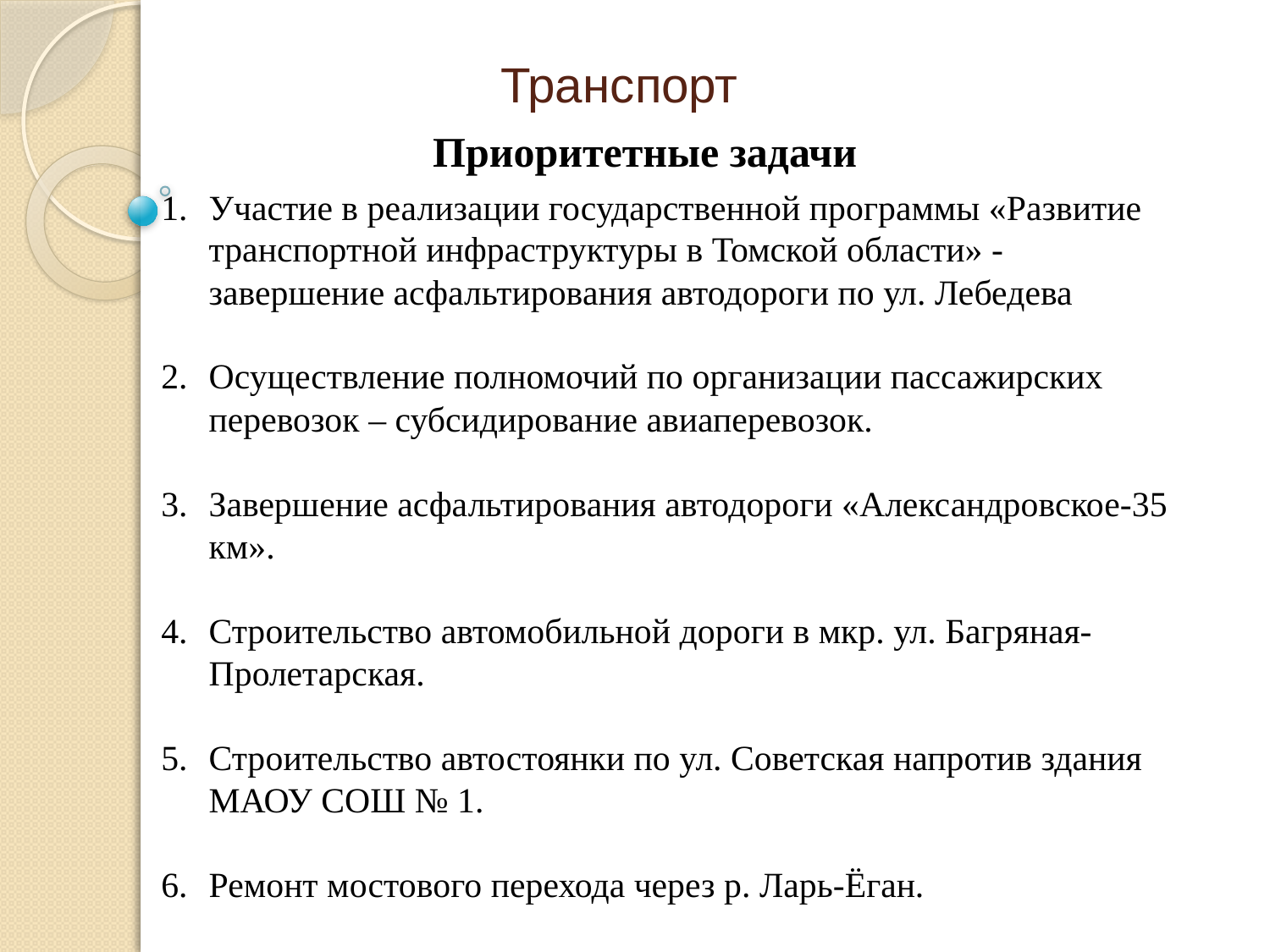

# Транспорт
Приоритетные задачи
Участие в реализации государственной программы «Развитие транспортной инфраструктуры в Томской области» - завершение асфальтирования автодороги по ул. Лебедева

Осуществление полномочий по организации пассажирских перевозок – субсидирование авиаперевозок.

Завершение асфальтирования автодороги «Александровское-35 км».

Строительство автомобильной дороги в мкр. ул. Багряная-Пролетарская.

Строительство автостоянки по ул. Советская напротив здания МАОУ СОШ № 1.

Ремонт мостового перехода через р. Ларь-Ёган.